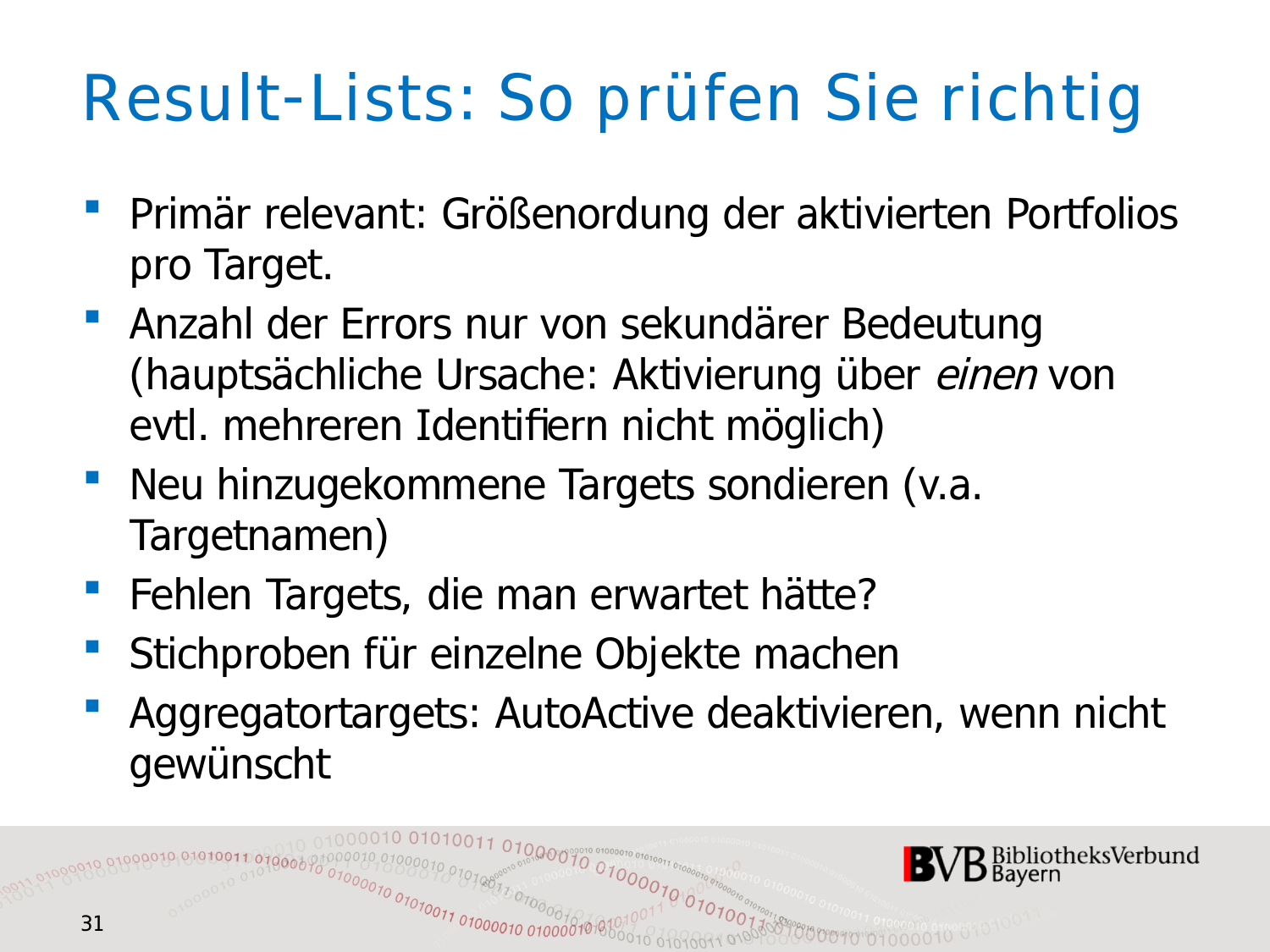

# Result-Lists: So prüfen Sie richtig
Primär relevant: Größenordung der aktivierten Portfolios pro Target.
Anzahl der Errors nur von sekundärer Bedeutung (hauptsächliche Ursache: Aktivierung über einen von evtl. mehreren Identifiern nicht möglich)
Neu hinzugekommene Targets sondieren (v.a. Targetnamen)
Fehlen Targets, die man erwartet hätte?
Stichproben für einzelne Objekte machen
Aggregatortargets: AutoActive deaktivieren, wenn nicht gewünscht
31